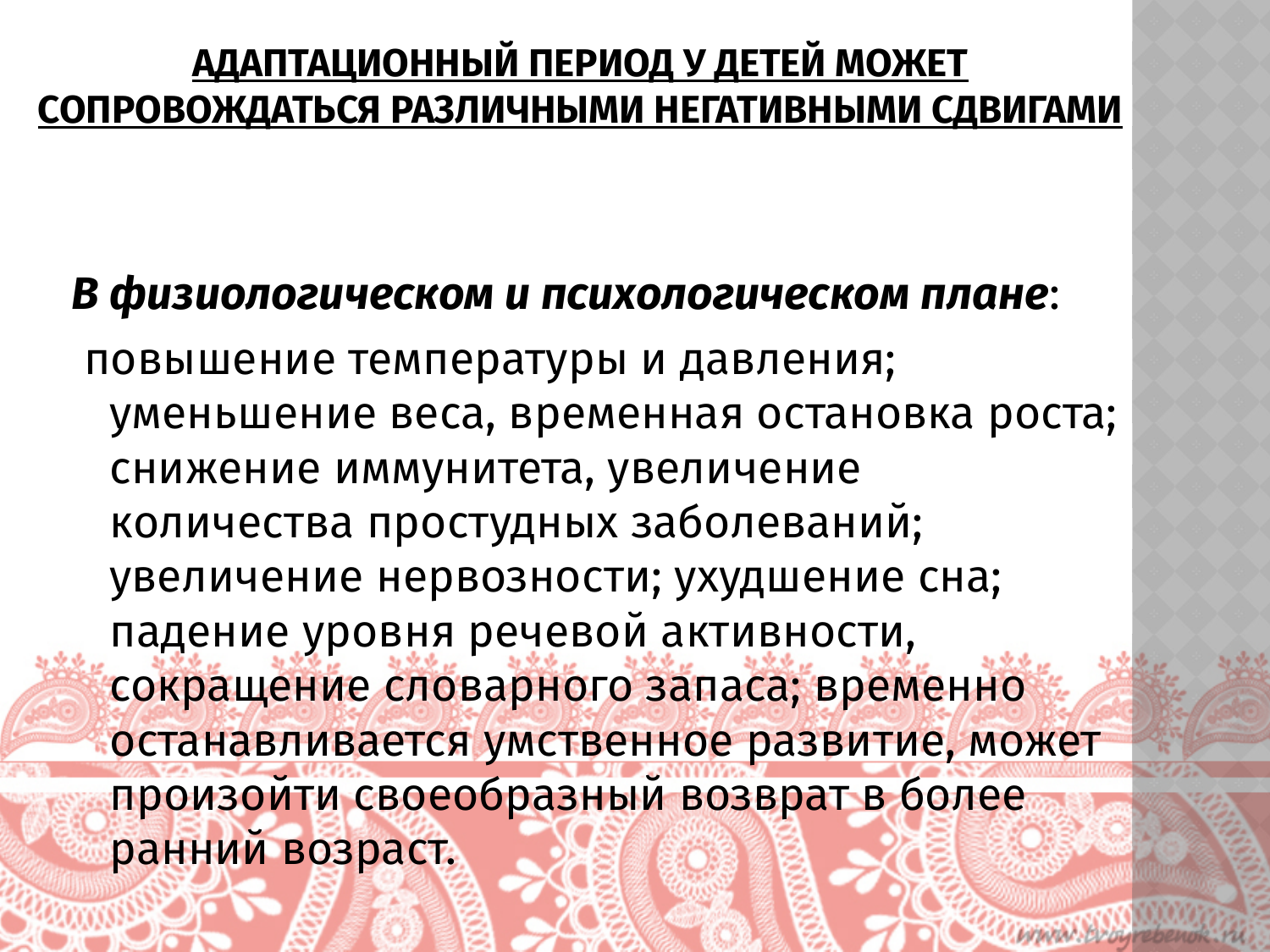

# Адаптационный период у детей может сопровождаться различными негативными сдвигами
В физиологическом и психологическом плане:
 повышение температуры и давления; уменьшение веса, временная остановка роста; снижение иммунитета, увеличение количества простудных заболеваний; увеличение нервозности; ухудшение сна; падение уровня речевой активности, сокращение словарного запаса; временно останавливается умственное развитие, может произойти своеобразный возврат в более ранний возраст.